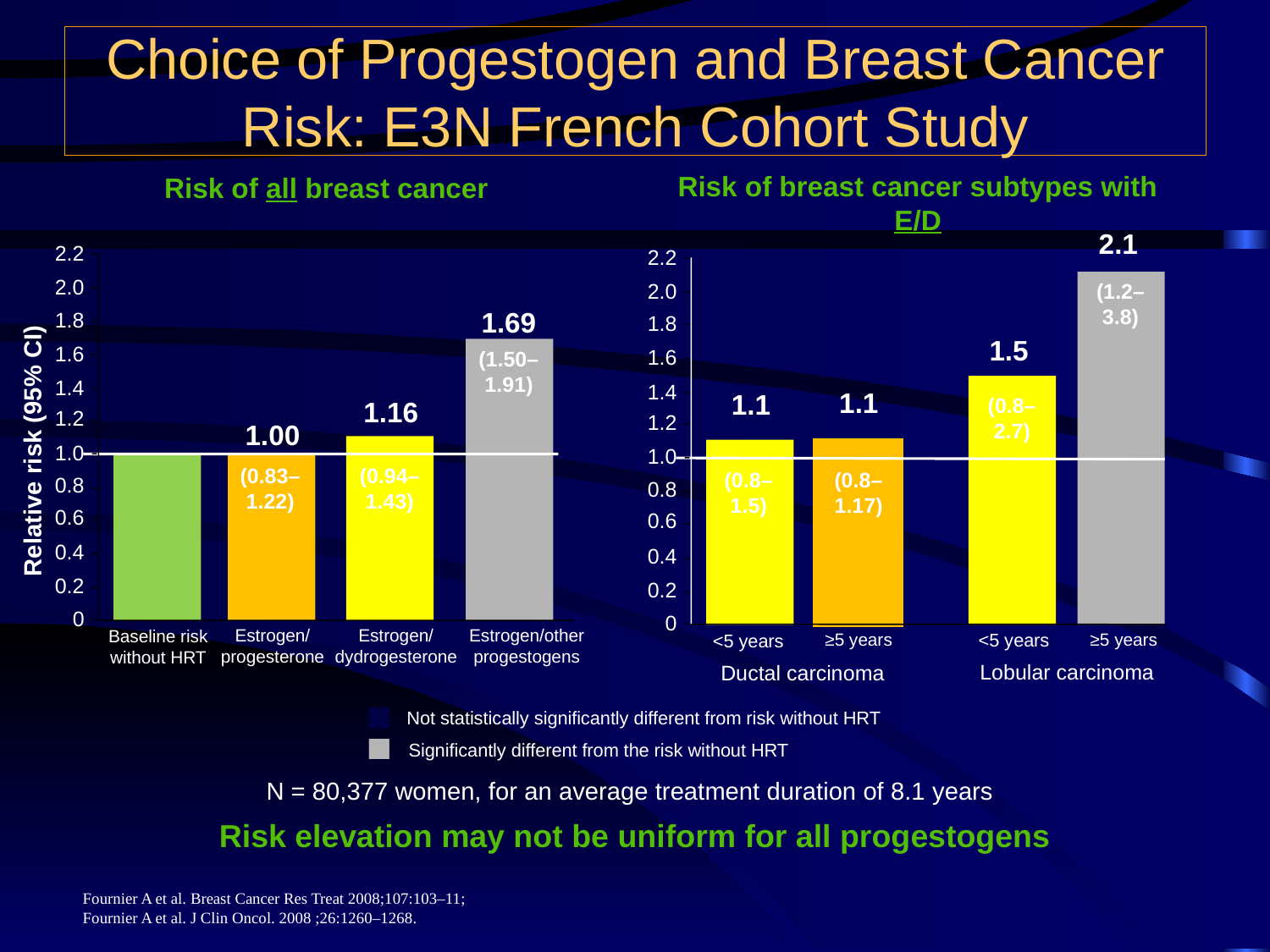

Choice of Progestogen and Breast Cancer Risk: E3N French Cohort Study
Risk of breast cancer subtypes with E/D
Risk of all breast cancer
2.1
2.2
2.2

(1.2–3.8)

2.0
2.0

1.69
1.8
1.8

1.5

(1.50–1.91)
1.6
1.6

1.4

1.4
1.1
1.1
(0.8–2.7)
1.16

1.2
1.2
1.00

Relative risk (95% CI)

1.0

1.0

(0.83–1.22)
(0.94–1.43)

(0.8–1.5)
(0.8–1.17)
0.8
0.8

0.6
0.6

0.4
0.4

0.2
0.2

0
0
Estrogen/
progesterone
Estrogen/
dydrogesterone
Estrogen/other progestogens
Baseline risk without HRT

≥5 years
<5 years
≥5 years
<5 years

Lobular carcinoma
Ductal carcinoma
Not statistically significantly different from risk without HRT

Significantly different from the risk without HRT

N = 80,377 women, for an average treatment duration of 8.1 years
Risk elevation may not be uniform for all progestogens

Fournier A et al. Breast Cancer Res Treat 2008;107:103–11;
Fournier A et al. J Clin Oncol. 2008 ;26:1260–1268.